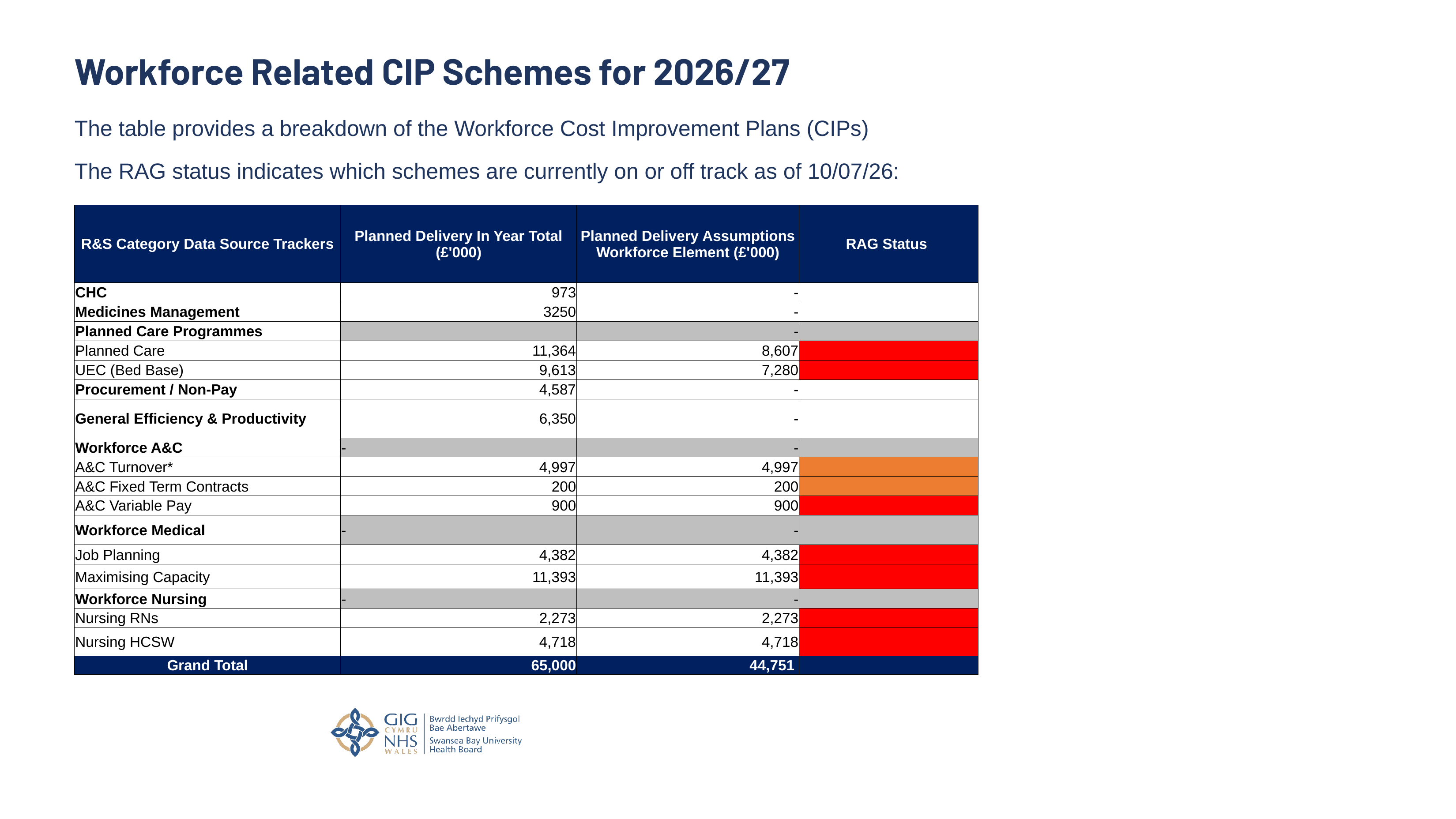

# Workforce Related CIP Schemes for 2026/27
The table provides a breakdown of the Workforce Cost Improvement Plans (CIPs)
The RAG status indicates which schemes are currently on or off track as of 10/07/26:
| R&S Category Data Source Trackers | Planned Delivery In Year Total (£'000) | Planned Delivery Assumptions Workforce Element (£'000) | RAG Status |
| --- | --- | --- | --- |
| CHC | 973 | - |  |
| Medicines Management | 3250 | - |  |
| Planned Care Programmes |  | - |  |
| Planned Care | 11,364 | 8,607 |  |
| UEC (Bed Base) | 9,613 | 7,280 |  |
| Procurement / Non-Pay | 4,587 | - |  |
| General Efficiency & Productivity | 6,350 | - |  |
| Workforce A&C | - | - |  |
| A&C Turnover\* | 4,997 | 4,997 |  |
| A&C Fixed Term Contracts | 200 | 200 |  |
| A&C Variable Pay | 900 | 900 |  |
| Workforce Medical | - | - |  |
| Job Planning | 4,382 | 4,382 |  |
| Maximising Capacity | 11,393 | 11,393 |  |
| Workforce Nursing | - | - |  |
| Nursing RNs | 2,273 | 2,273 |  |
| Nursing HCSW | 4,718 | 4,718 |  |
| Grand Total | 65,000 | 44,751 |  |